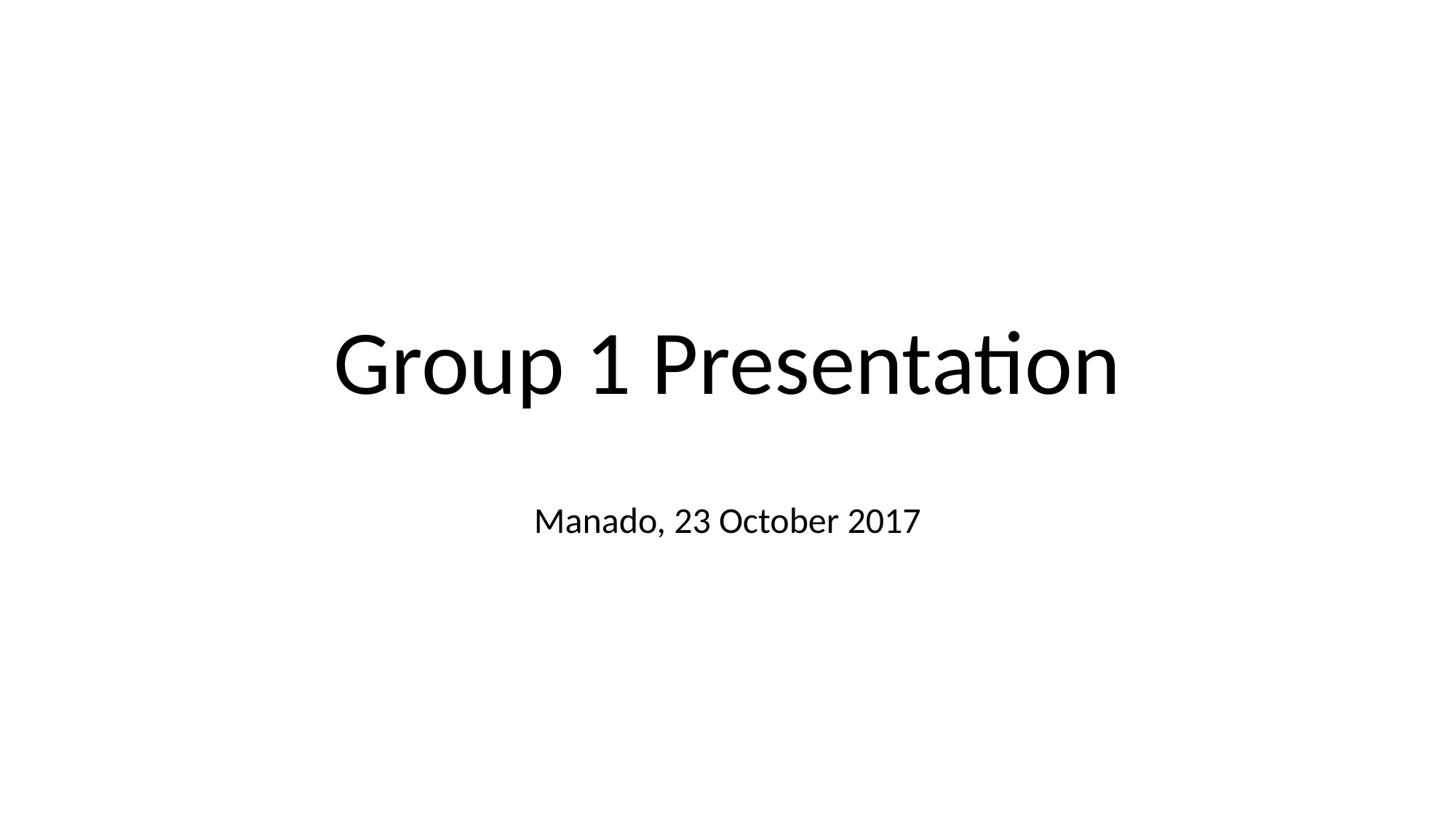

# Group 1 Presentation
Manado, 23 October 2017